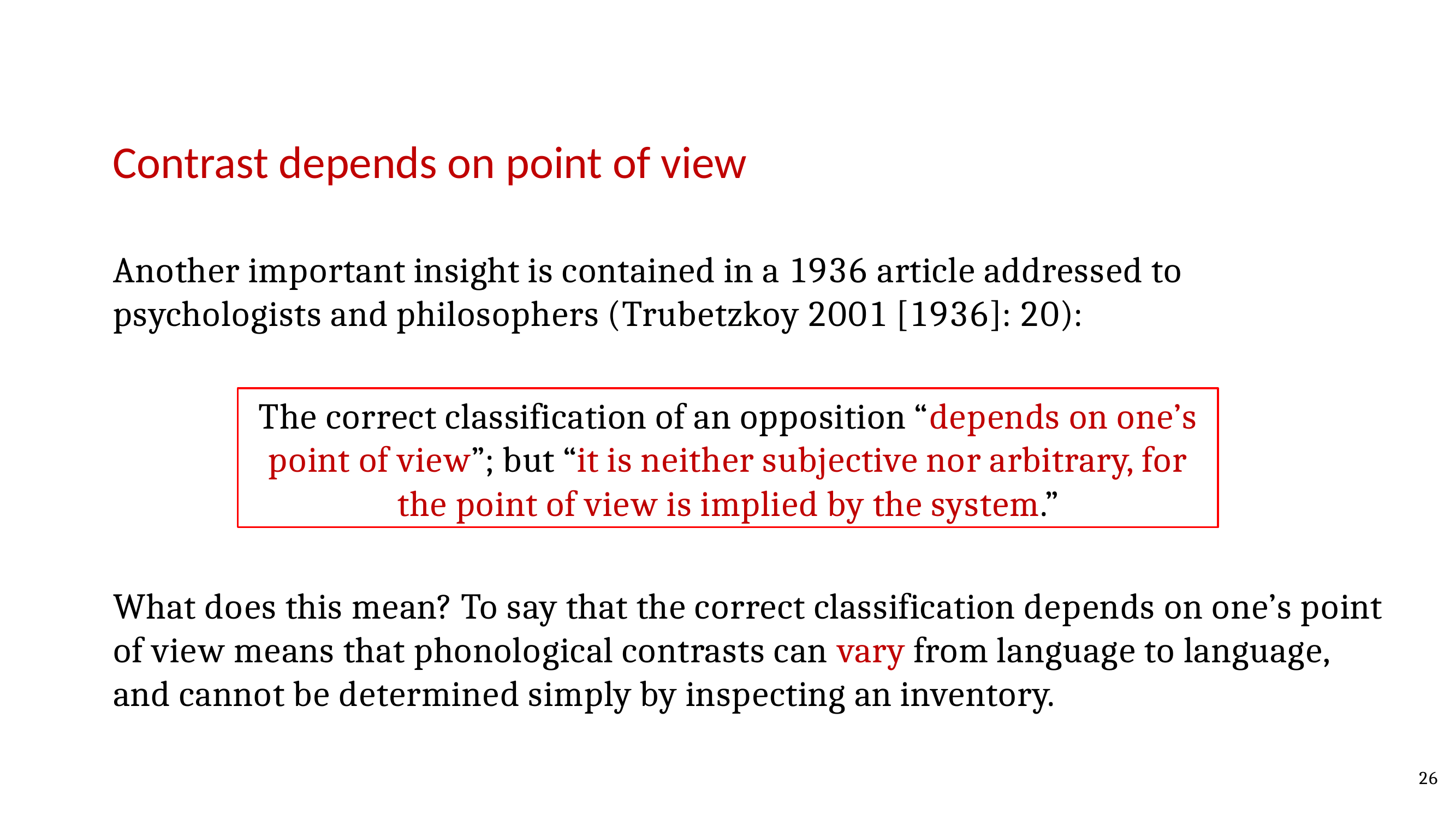

Contrast depends on point of view
Another important insight is contained in a 1936 article addressed to psychologists and philosophers (Trubetzkoy 2001 [1936]: 20):
The correct classification of an opposition “depends on one’s point of view”; but “it is neither subjective nor arbitrary, for the point of view is implied by the system.”
What does this mean? To say that the correct classification depends on one’s point of view means that phonological contrasts can vary from language to language, and cannot be determined simply by inspecting an inventory.
26